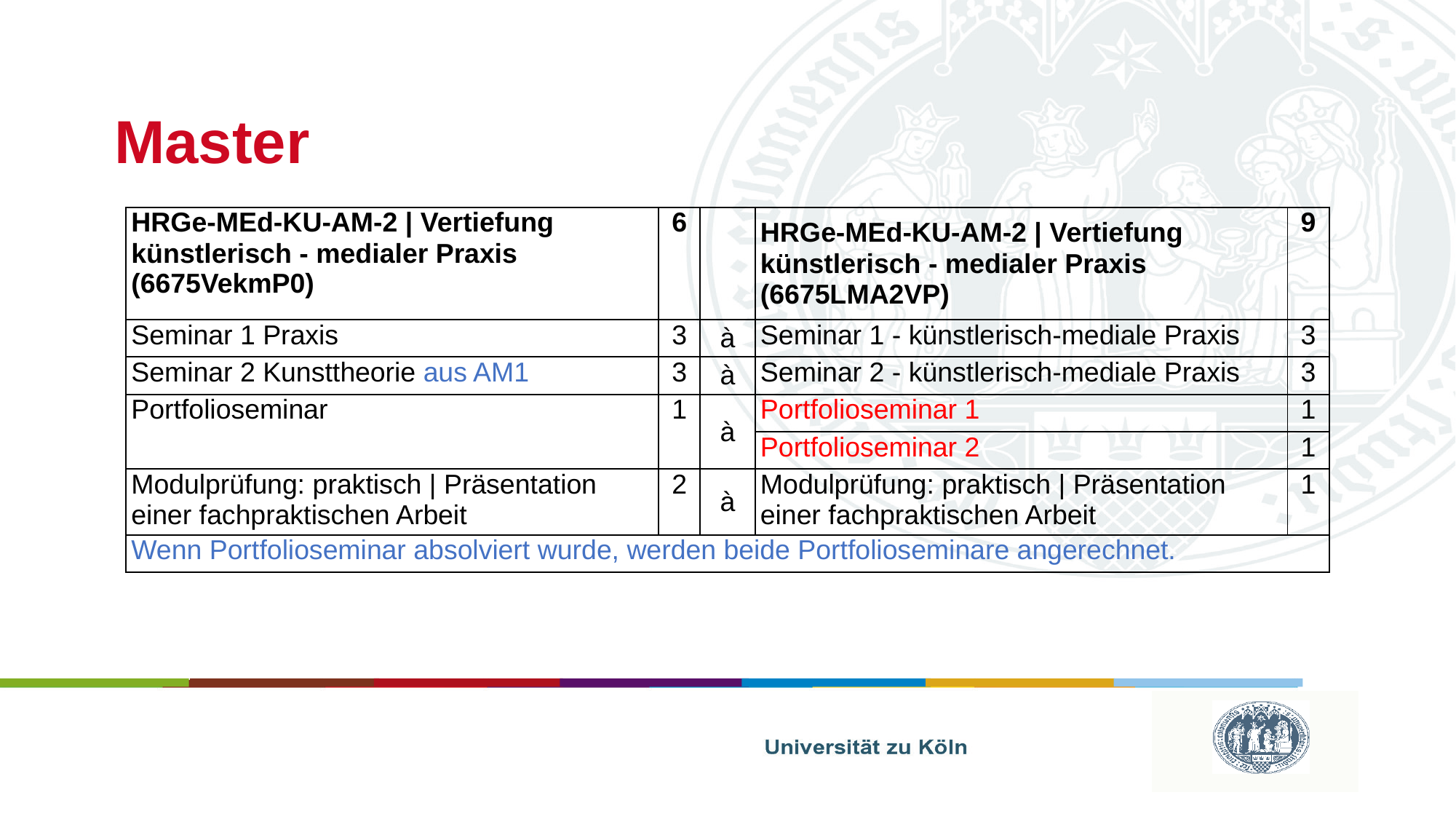

# Master
| HRGe-MEd-KU-AM-2 | Vertiefung künstlerisch - medialer Praxis (6675VekmP0) | 6 |  | HRGe-MEd-KU-AM-2 | Vertiefung künstlerisch - medialer Praxis (6675LMA2VP) | 9 |
| --- | --- | --- | --- | --- |
| Seminar 1 Praxis | 3 | à | Seminar 1 - künstlerisch-mediale Praxis | 3 |
| Seminar 2 Kunsttheorie aus AM1 | 3 | à | Seminar 2 - künstlerisch-mediale Praxis | 3 |
| Portfolioseminar | 1 | à | Portfolioseminar 1 | 1 |
|  |  |  | Portfolioseminar 2 | 1 |
| Modulprüfung: praktisch | Präsentation einer fachpraktischen Arbeit | 2 | à | Modulprüfung: praktisch | Präsentation einer fachpraktischen Arbeit | 1 |
| Wenn Portfolioseminar absolviert wurde, werden beide Portfolioseminare angerechnet. |  |  |  |  |